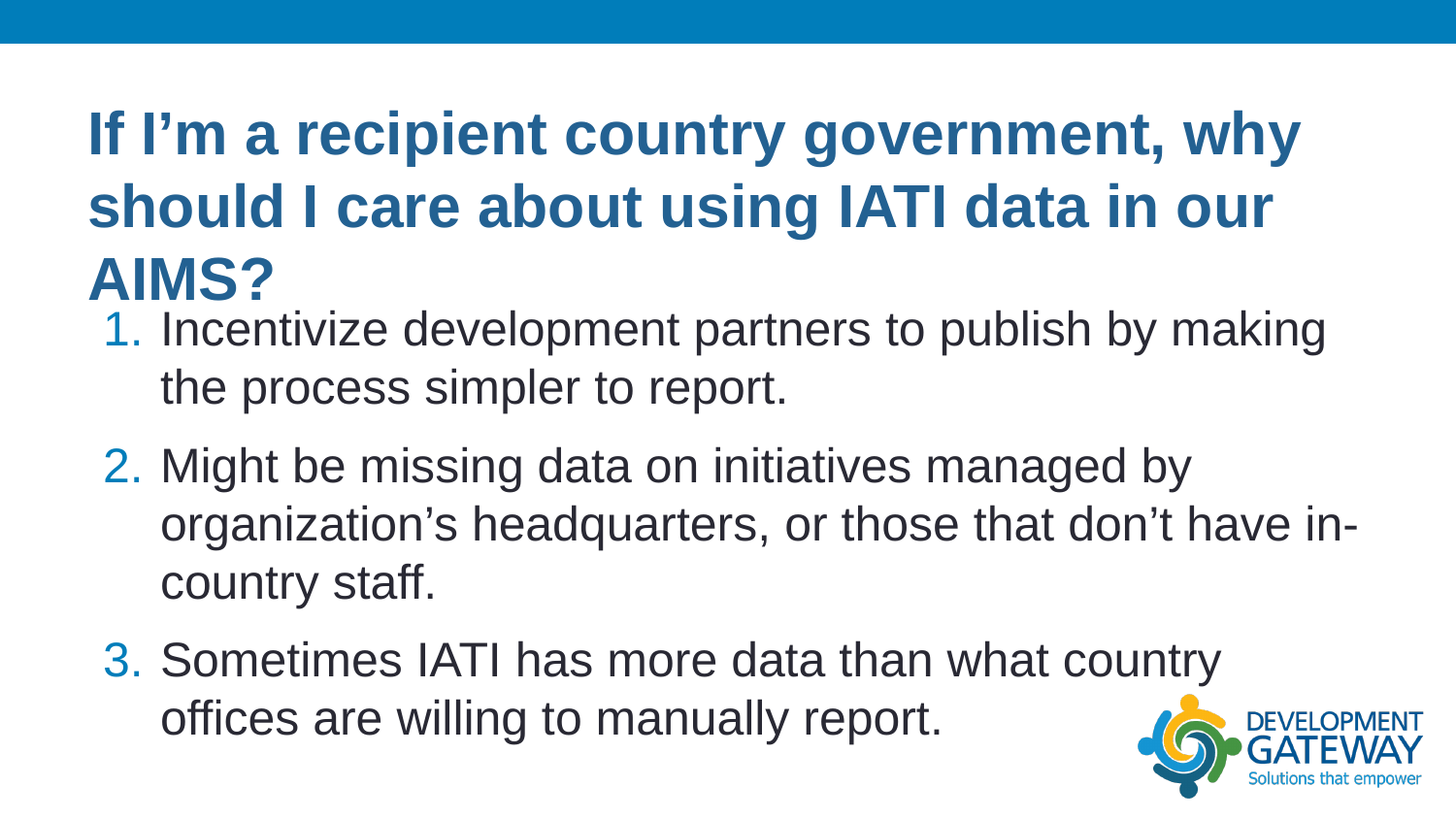

# If I’m a recipient country government, why should I care about using IATI data in our AIMS?
Incentivize development partners to publish by making the process simpler to report.
Might be missing data on initiatives managed by organization’s headquarters, or those that don’t have in-country staff.
Sometimes IATI has more data than what country offices are willing to manually report.